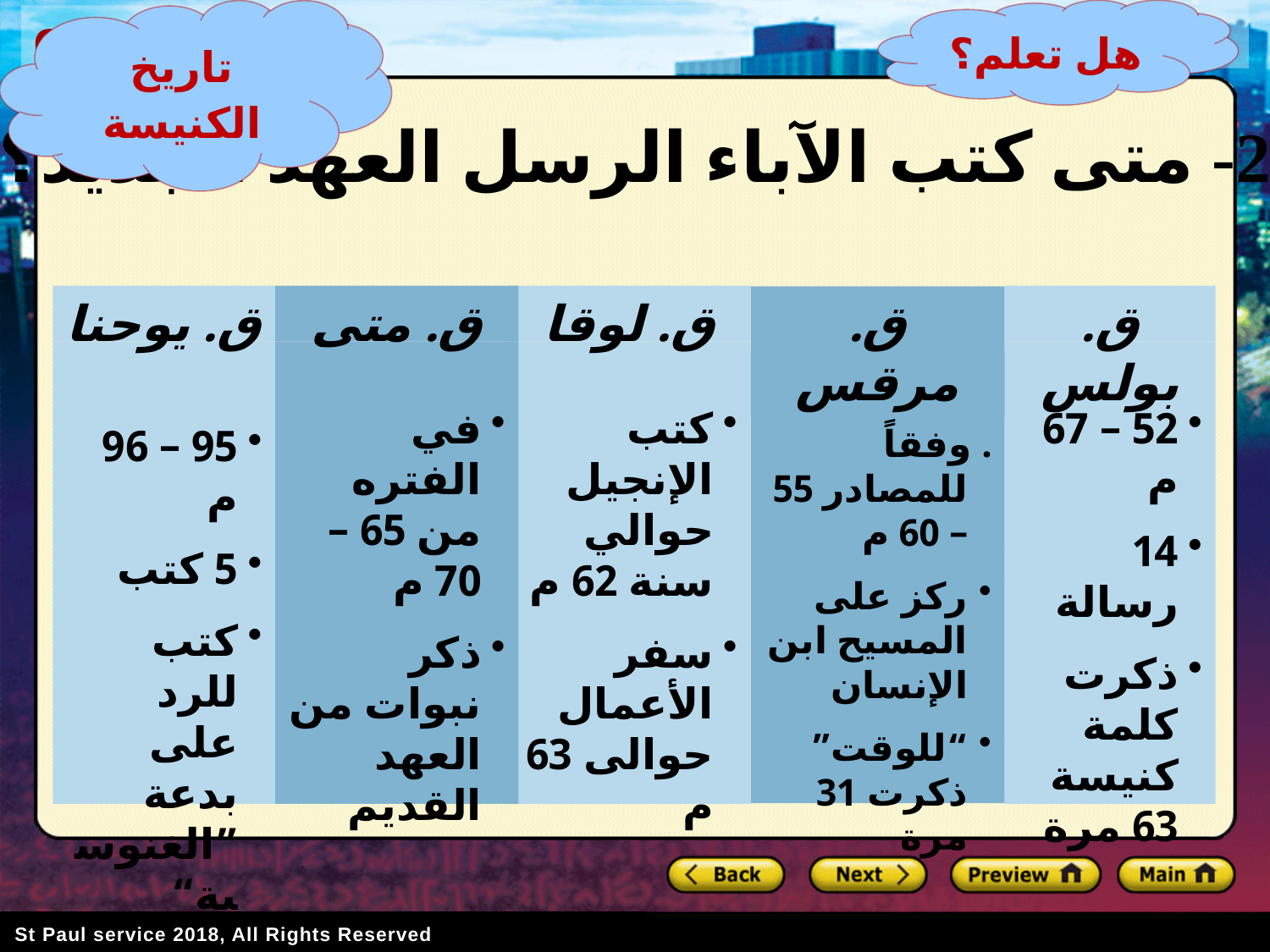

تاريخ الكنيسة
هل تعلم؟
2- متى كتب الآباء الرسل العهد الجديد؟
ق. بولس

52 – 67 م
14 رسالة
ذكرت كلمة كنيسة 63 مرة
ق. يوحنا

95 – 96 م
5 كتب
كتب للرد على بدعة ”الغنوسية“
ق. متى

في الفتره من 65 – 70 م
ذكر نبوات من العهد القديم

ق. لوقا

كتب الإنجيل حوالي سنة 62 م
سفر الأعمال حوالى 63 م

ق. مرقس

. وفقاً للمصادر 55 – 60 م
ركز على المسيح ابن الإنسان
“للوقت”  ذكرت 31 مرة